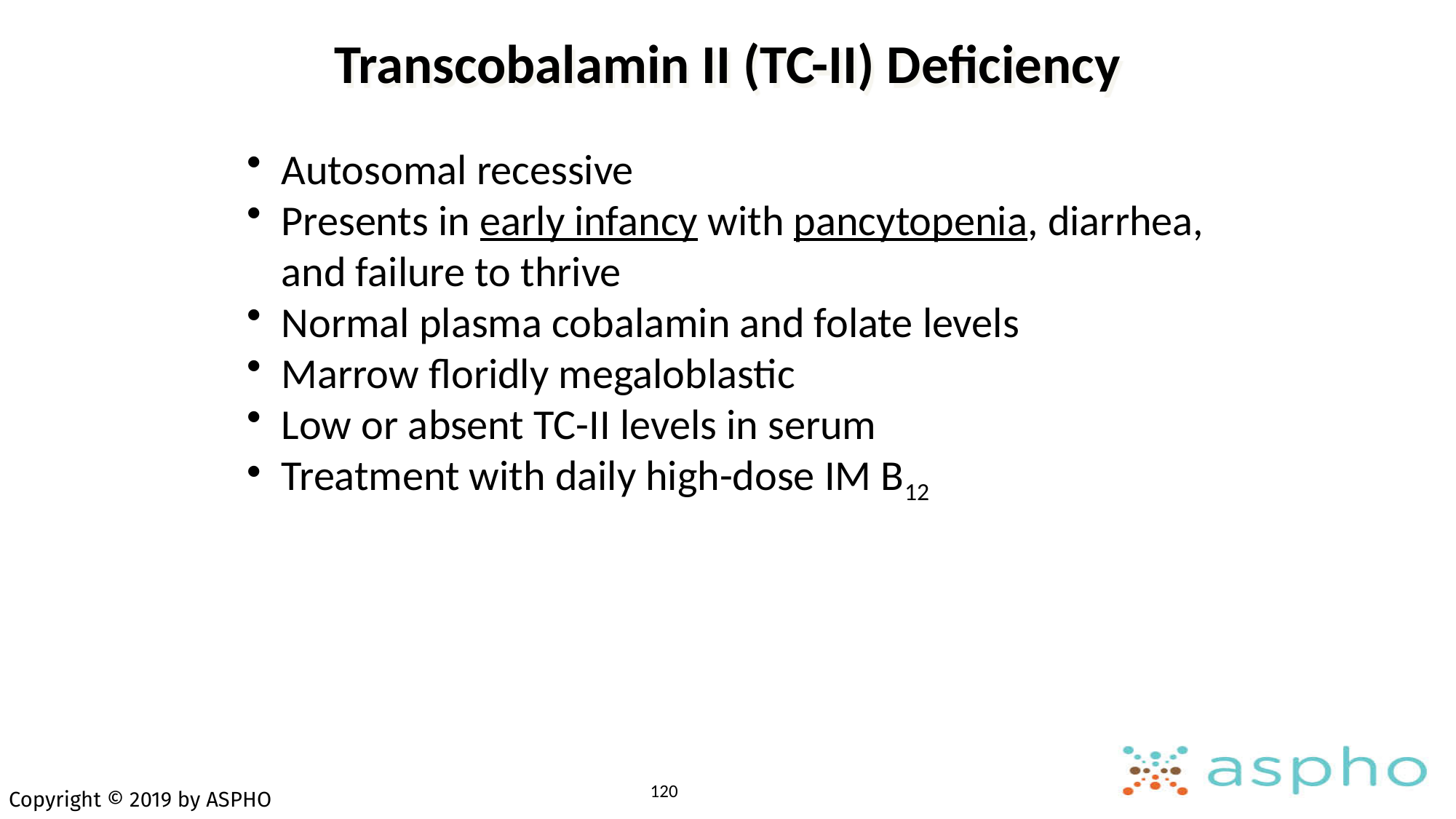

# Transcobalamin II (TC-II) Deficiency
Autosomal recessive
Presents in early infancy with pancytopenia, diarrhea, and failure to thrive
Normal plasma cobalamin and folate levels
Marrow floridly megaloblastic
Low or absent TC-II levels in serum
Treatment with daily high-dose IM B12

120
Copyright © 2019 by ASPHO